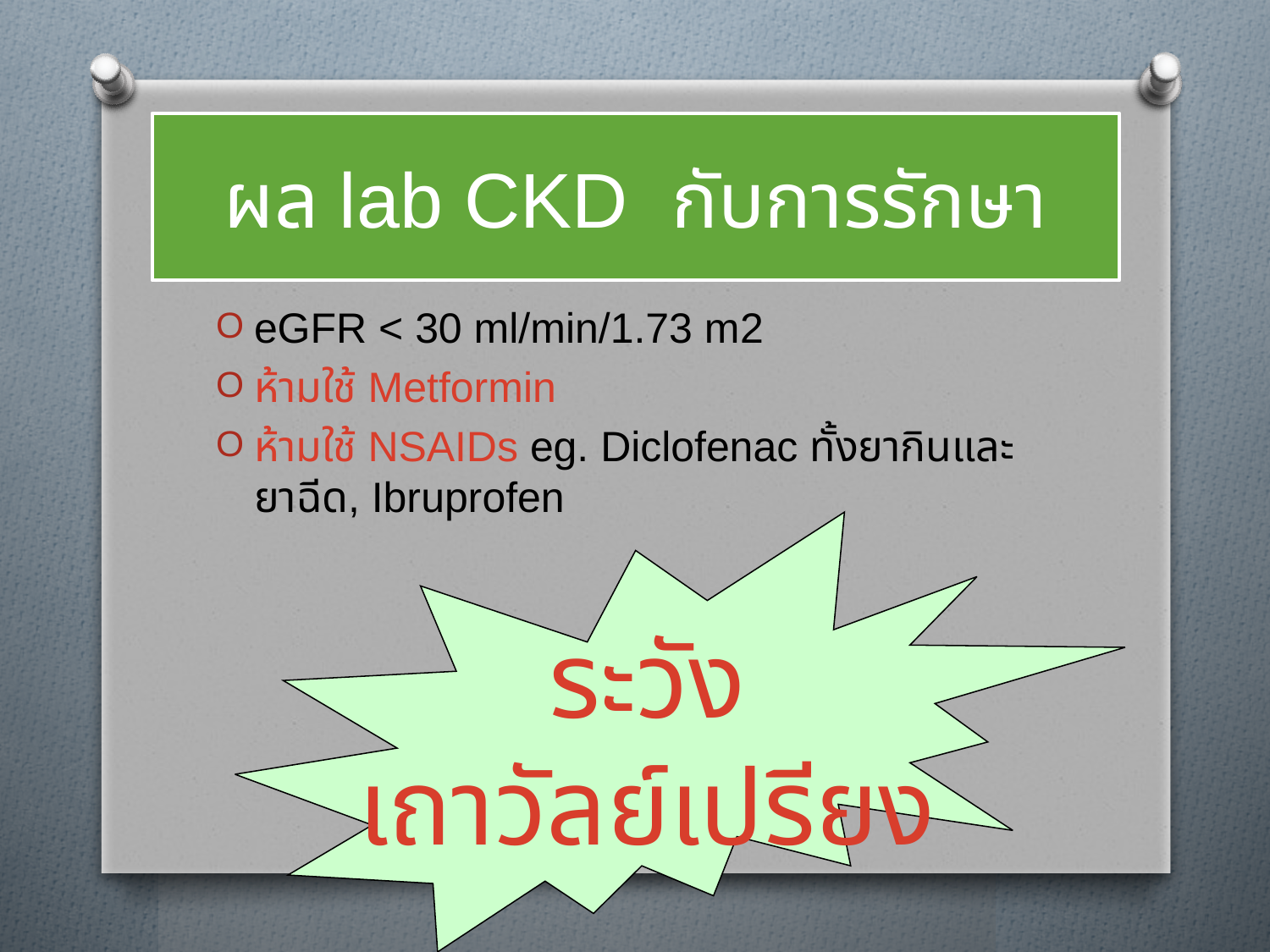

# ผล lab CKD  กับการรักษา
eGFR < 30 ml/min/1.73 m2
ห้ามใช้ Metformin
ห้ามใช้ NSAIDs eg. Diclofenac ทั้งยากินและยาฉีด, Ibruprofen
ระวัง
เถาวัลย์เปรียง